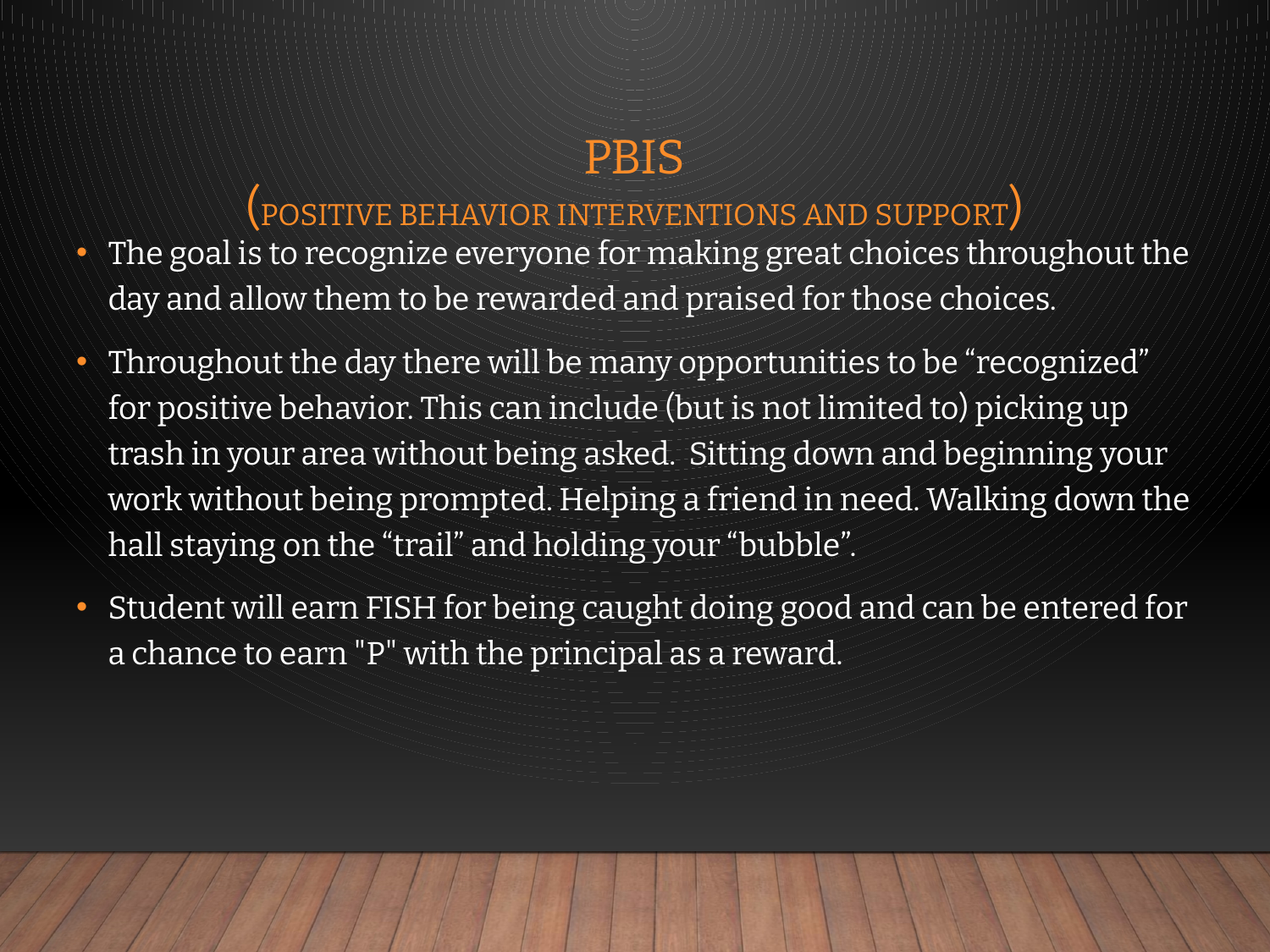

# PBIS (Positive Behavior Interventions and support)

The goal is to recognize everyone for making great choices throughout the day and allow them to be rewarded and praised for those choices.
Throughout the day there will be many opportunities to be “recognized” for positive behavior. This can include (but is not limited to) picking up trash in your area without being asked.  Sitting down and beginning your work without being prompted. Helping a friend in need. Walking down the hall staying on the “trail” and holding your “bubble”.
Student will earn FISH for being caught doing good and can be entered for a chance to earn "P" with the principal as a reward.